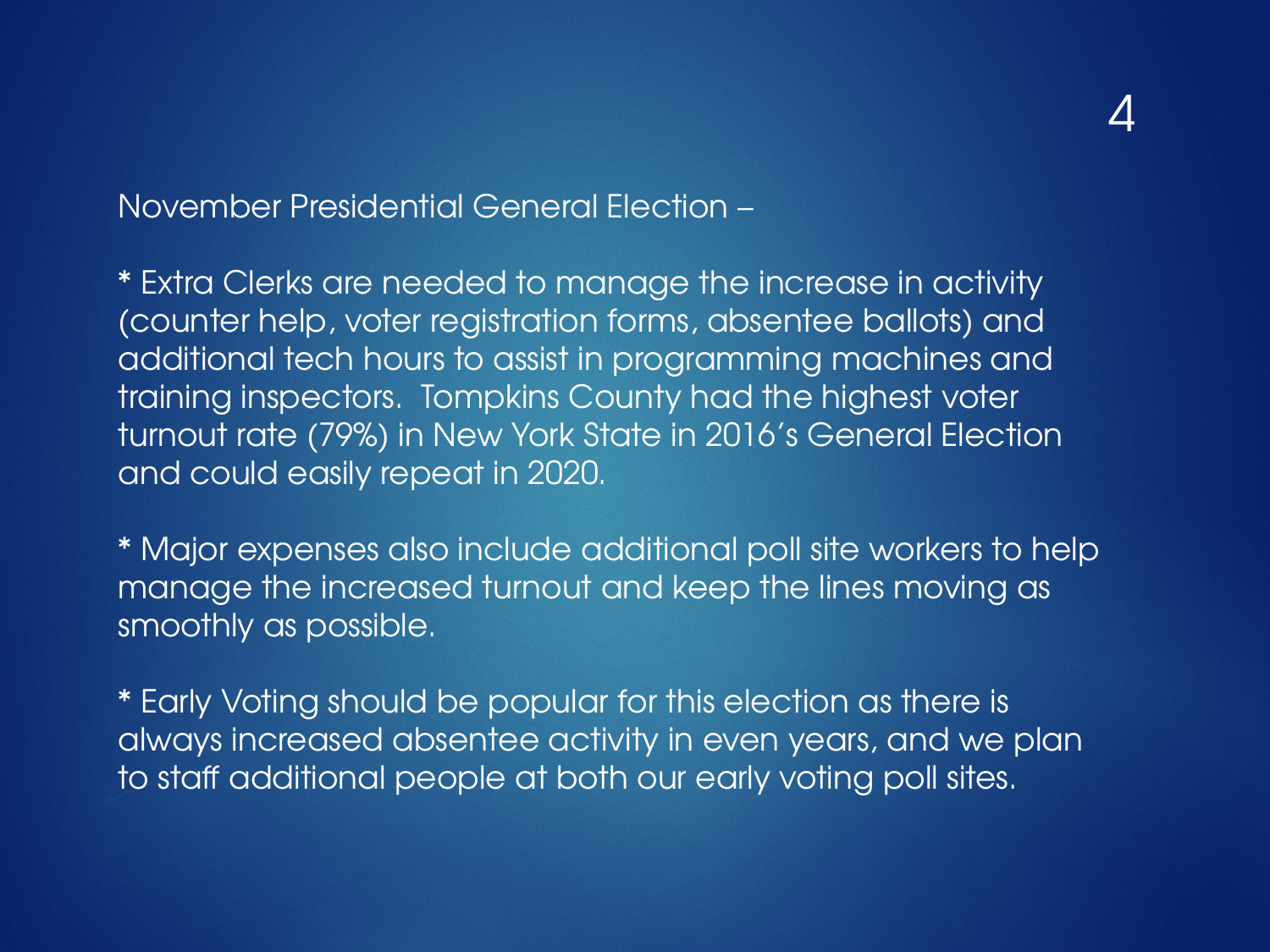

4
November Presidential General Election –

* Extra Clerks are needed to manage the increase in activity (counter help, voter registration forms, absentee ballots) and additional tech hours to assist in programming machines and training inspectors.  Tompkins County had the highest voter turnout rate (79%) in New York State in 2016’s General Election and could easily repeat in 2020.

* Major expenses also include additional poll site workers to help manage the increased turnout and keep the lines moving as smoothly as possible.

* Early Voting should be popular for this election as there is always increased absentee activity in even years, and we plan to staff additional people at both our early voting poll sites.